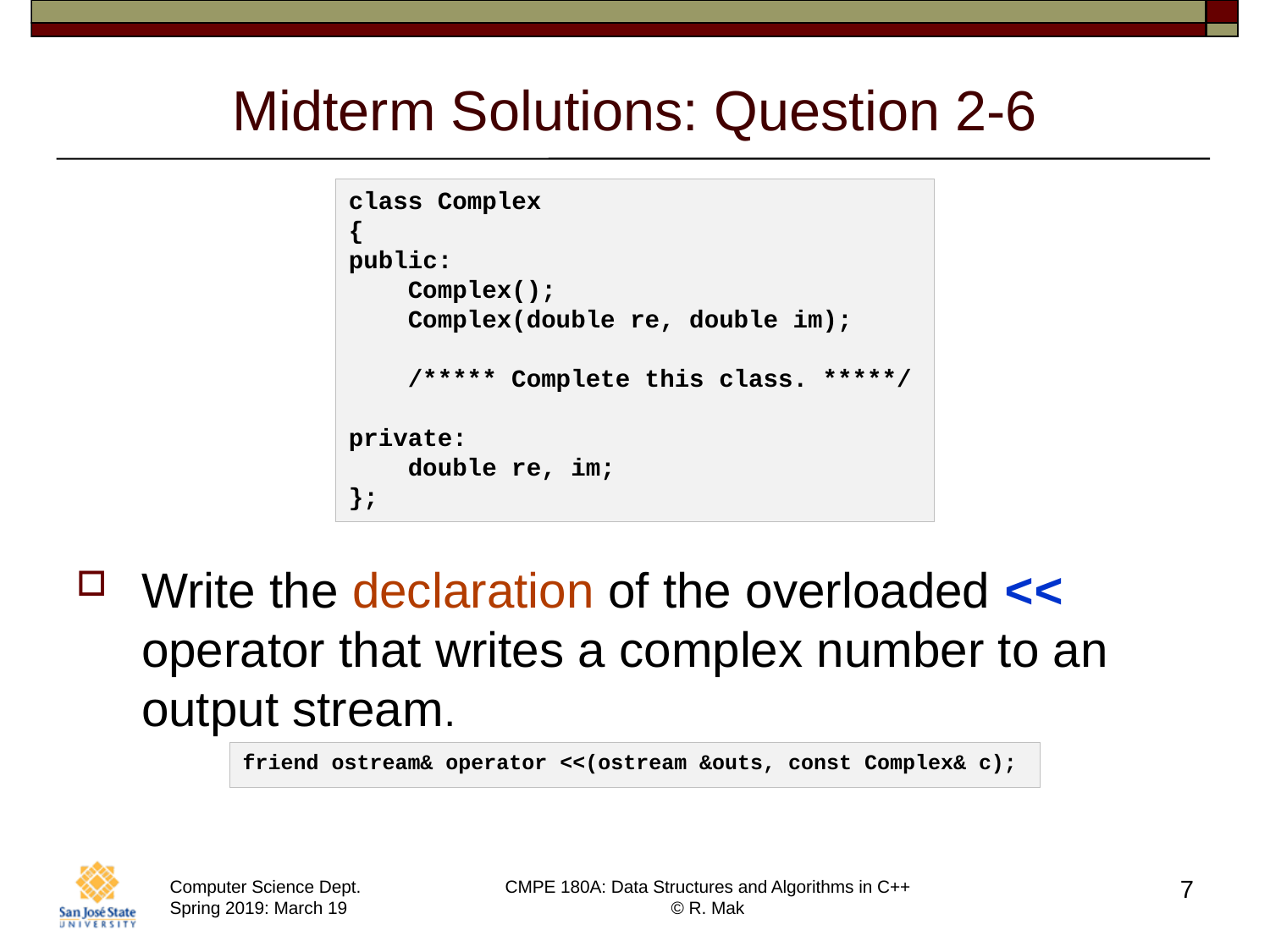

# Midterm Solutions: Question 2-6
class Complex
{
public:
    Complex();
    Complex(double re, double im);

    /***** Complete this class. *****/

private:
    double re, im;
};

Write the declaration of the overloaded << operator that writes a complex number to an output stream.
friend ostream& operator <<(ostream &outs, const Complex& c);
7